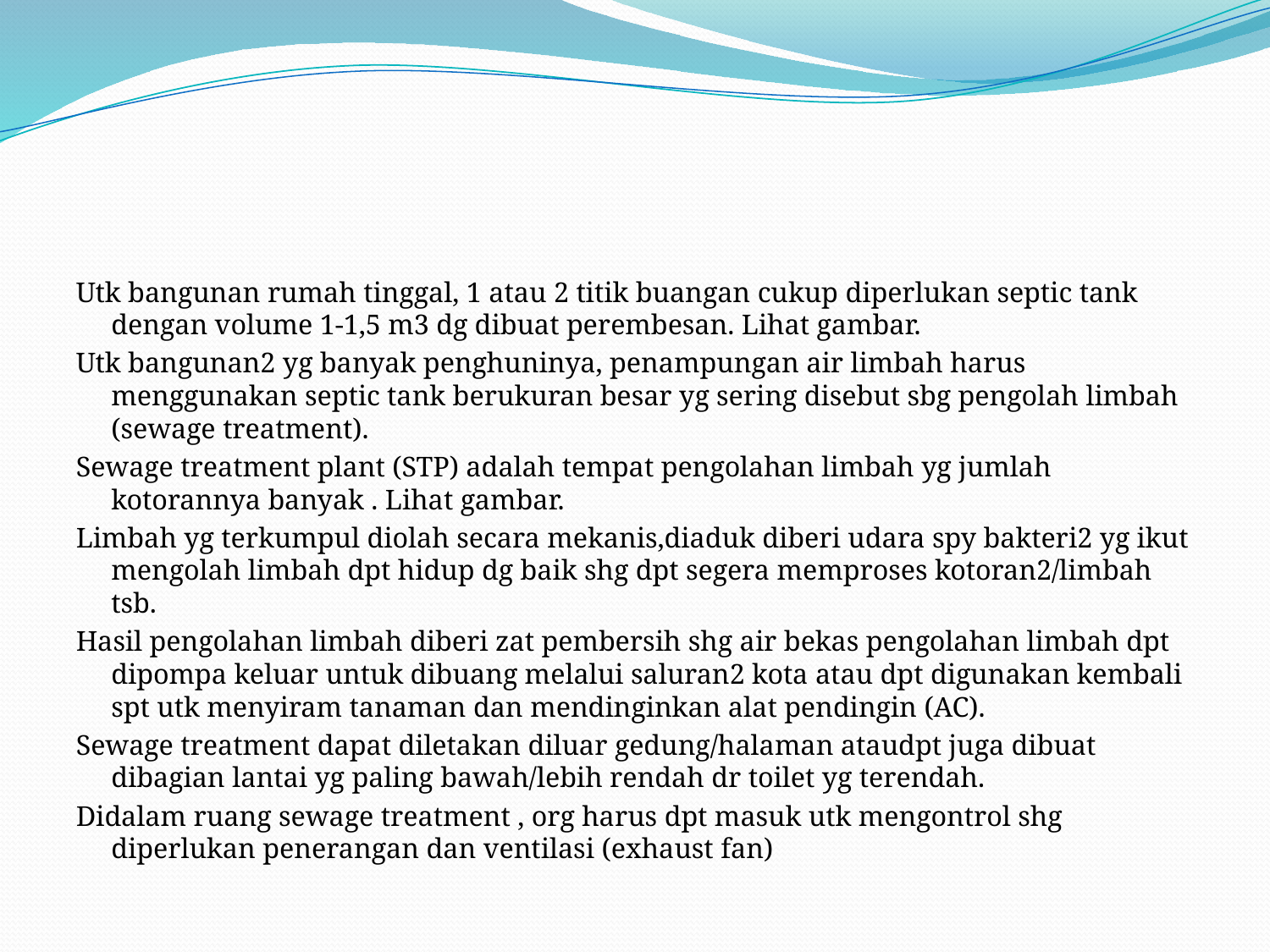

#
Utk bangunan rumah tinggal, 1 atau 2 titik buangan cukup diperlukan septic tank dengan volume 1-1,5 m3 dg dibuat perembesan. Lihat gambar.
Utk bangunan2 yg banyak penghuninya, penampungan air limbah harus menggunakan septic tank berukuran besar yg sering disebut sbg pengolah limbah (sewage treatment).
Sewage treatment plant (STP) adalah tempat pengolahan limbah yg jumlah kotorannya banyak . Lihat gambar.
Limbah yg terkumpul diolah secara mekanis,diaduk diberi udara spy bakteri2 yg ikut mengolah limbah dpt hidup dg baik shg dpt segera memproses kotoran2/limbah tsb.
Hasil pengolahan limbah diberi zat pembersih shg air bekas pengolahan limbah dpt dipompa keluar untuk dibuang melalui saluran2 kota atau dpt digunakan kembali spt utk menyiram tanaman dan mendinginkan alat pendingin (AC).
Sewage treatment dapat diletakan diluar gedung/halaman ataudpt juga dibuat dibagian lantai yg paling bawah/lebih rendah dr toilet yg terendah.
Didalam ruang sewage treatment , org harus dpt masuk utk mengontrol shg diperlukan penerangan dan ventilasi (exhaust fan)